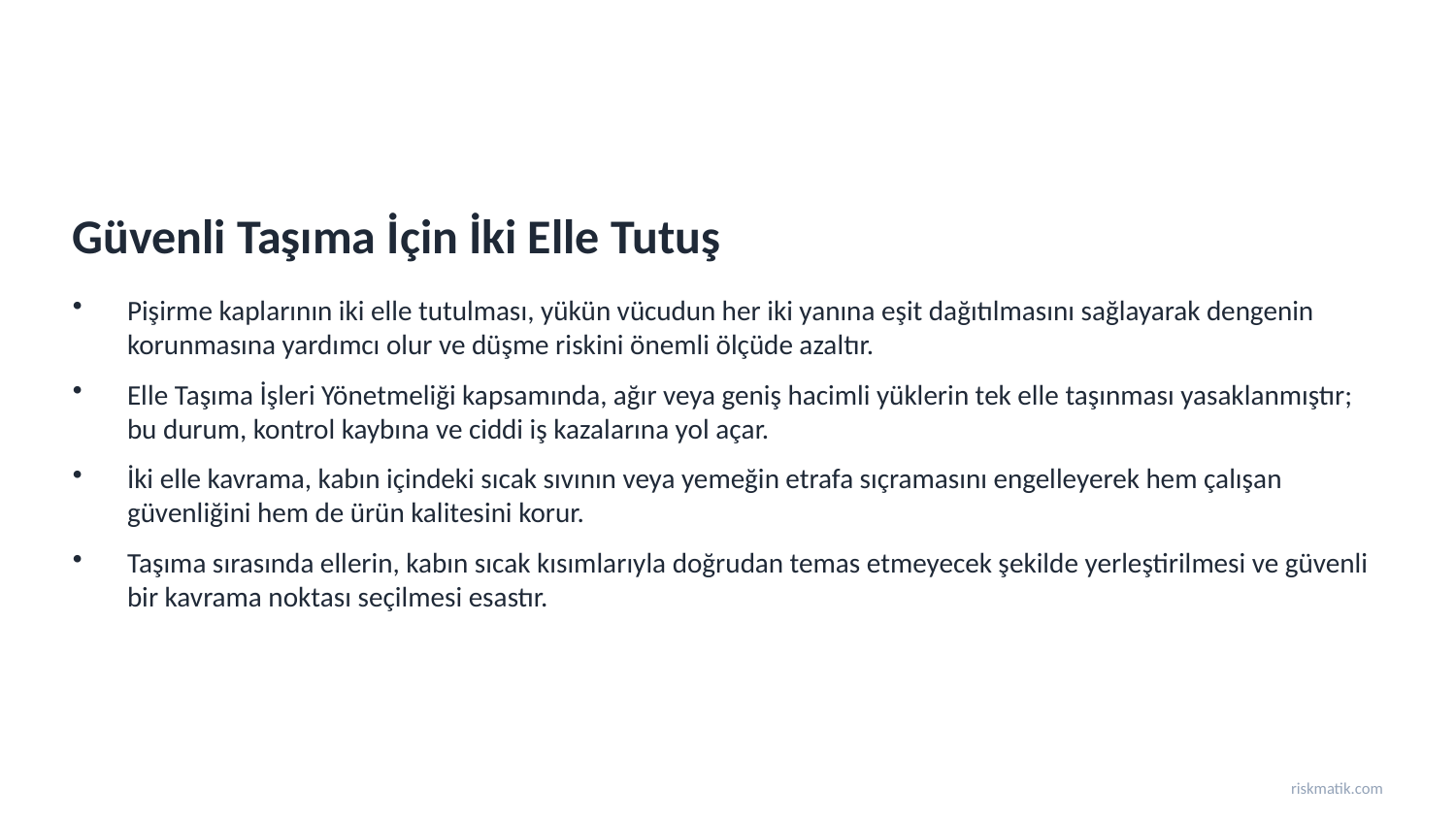

Güvenli Taşıma İçin İki Elle Tutuş
Pişirme kaplarının iki elle tutulması, yükün vücudun her iki yanına eşit dağıtılmasını sağlayarak dengenin korunmasına yardımcı olur ve düşme riskini önemli ölçüde azaltır.
Elle Taşıma İşleri Yönetmeliği kapsamında, ağır veya geniş hacimli yüklerin tek elle taşınması yasaklanmıştır; bu durum, kontrol kaybına ve ciddi iş kazalarına yol açar.
İki elle kavrama, kabın içindeki sıcak sıvının veya yemeğin etrafa sıçramasını engelleyerek hem çalışan güvenliğini hem de ürün kalitesini korur.
Taşıma sırasında ellerin, kabın sıcak kısımlarıyla doğrudan temas etmeyecek şekilde yerleştirilmesi ve güvenli bir kavrama noktası seçilmesi esastır.
riskmatik.com